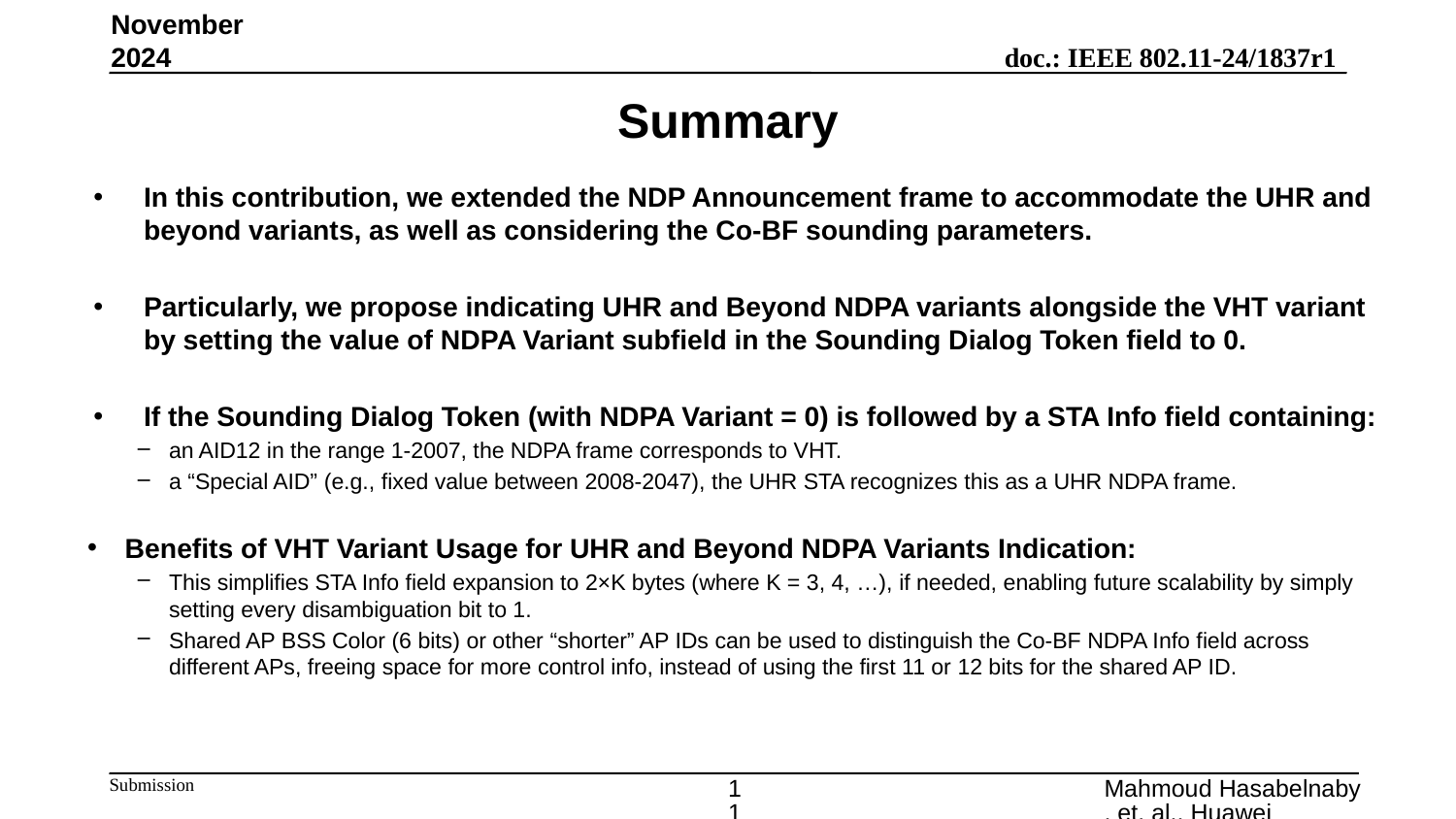

November 2024
# Summary
In this contribution, we extended the NDP Announcement frame to accommodate the UHR and beyond variants, as well as considering the Co-BF sounding parameters.

Particularly, we propose indicating UHR and Beyond NDPA variants alongside the VHT variant by setting the value of NDPA Variant subfield in the Sounding Dialog Token field to 0.

If the Sounding Dialog Token (with NDPA Variant = 0) is followed by a STA Info field containing:
an AID12 in the range 1-2007, the NDPA frame corresponds to VHT.
a “Special AID” (e.g., fixed value between 2008-2047), the UHR STA recognizes this as a UHR NDPA frame.

Benefits of VHT Variant Usage for UHR and Beyond NDPA Variants Indication:
This simplifies STA Info field expansion to 2×K bytes (where K = 3, 4, …), if needed, enabling future scalability by simply setting every disambiguation bit to 1.
Shared AP BSS Color (6 bits) or other “shorter” AP IDs can be used to distinguish the Co-BF NDPA Info field across different APs, freeing space for more control info, instead of using the first 11 or 12 bits for the shared AP ID.
11
Mahmoud Hasabelnaby, et. al., Huawei